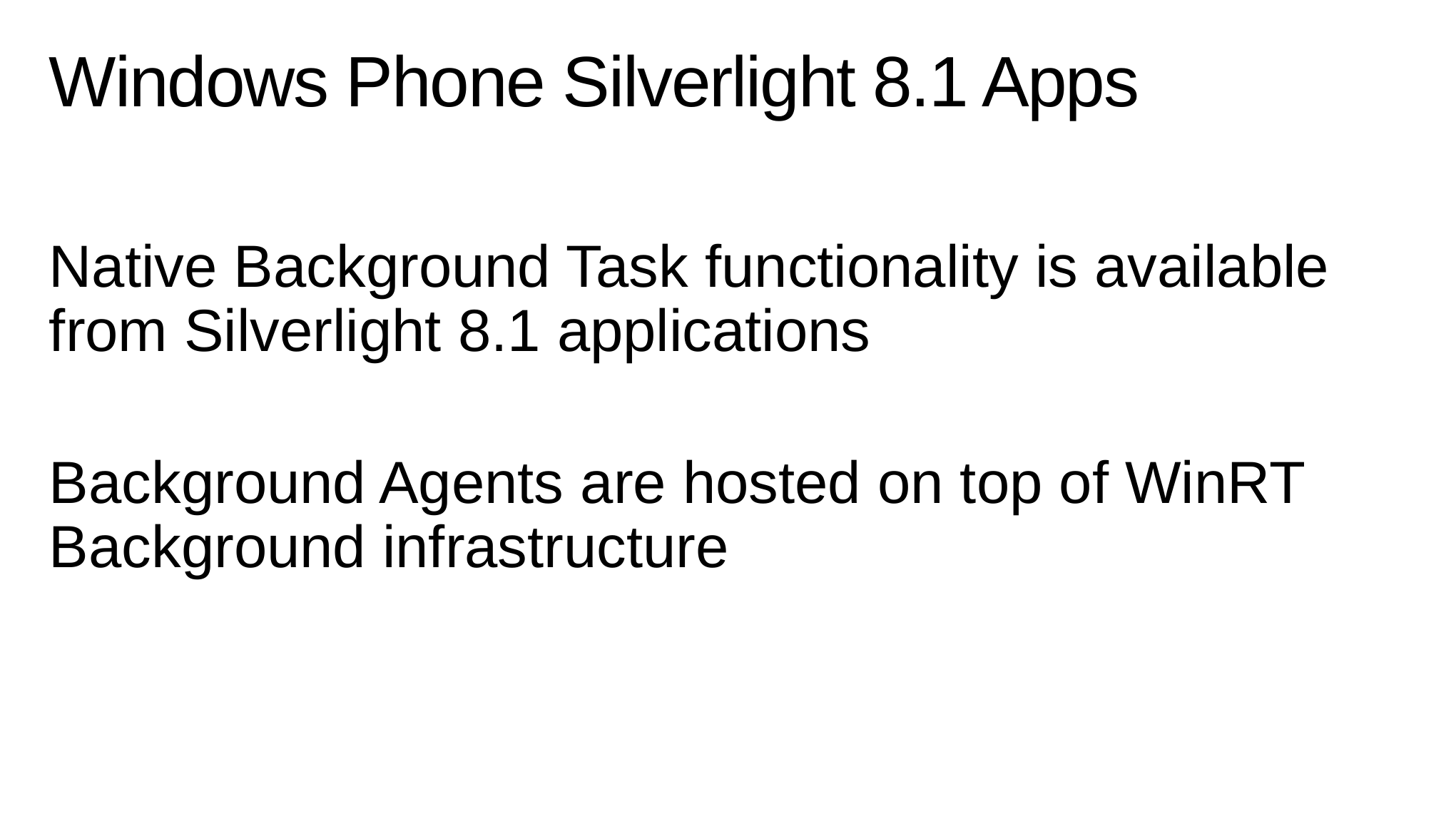

# Windows Phone Silverlight 8.1 Apps

Native Background Task functionality is available from Silverlight 8.1 applications

Background Agents are hosted on top of WinRT Background infrastructure